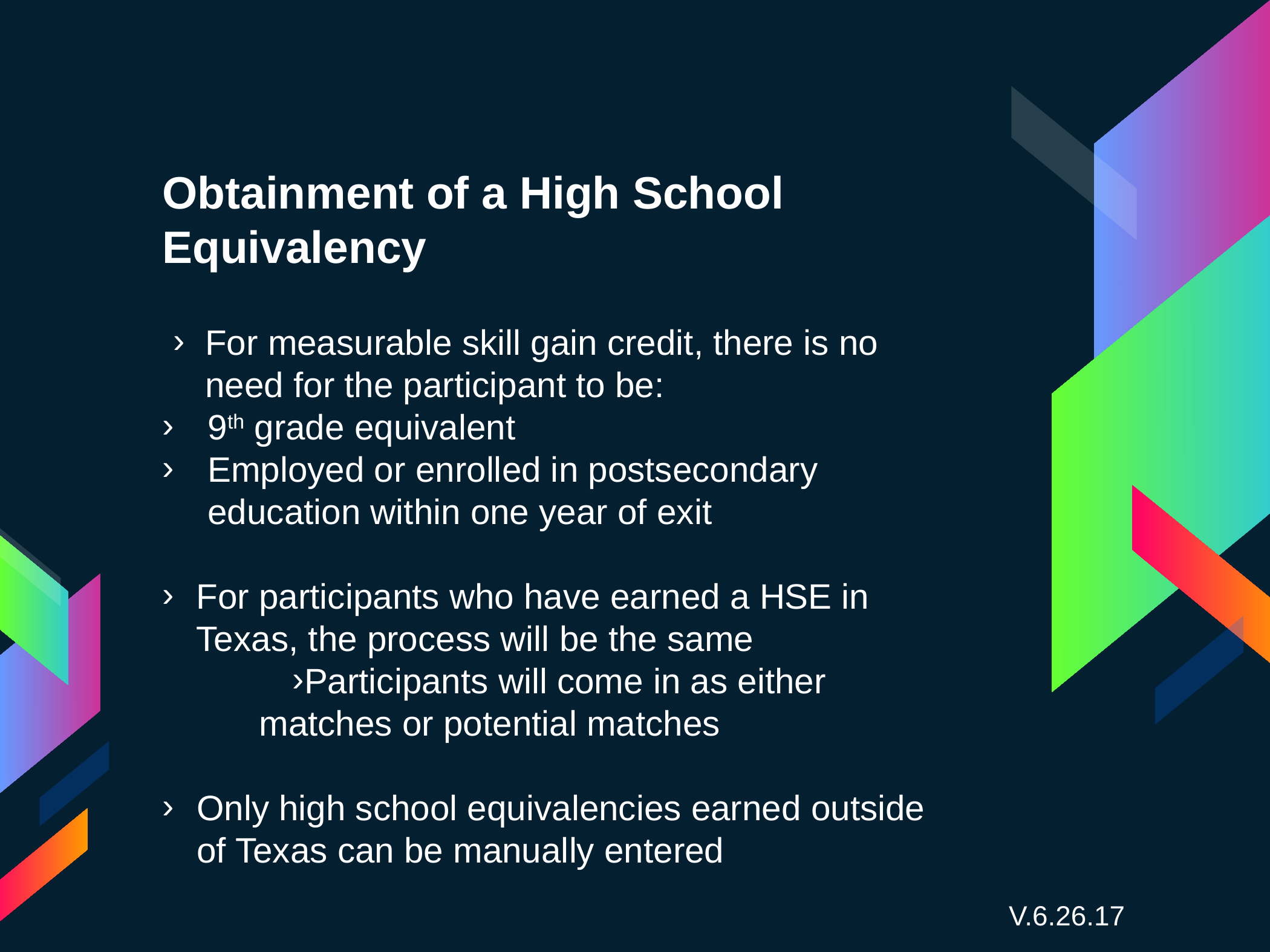

# Obtainment of a High School Equivalency
For measurable skill gain credit, there is no need for the participant to be:
9th grade equivalent
Employed or enrolled in postsecondary education within one year of exit

For participants who have earned a HSE in Texas, the process will be the same
Participants will come in as either matches or potential matches

Only high school equivalencies earned outside of Texas can be manually entered
V.6.26.17